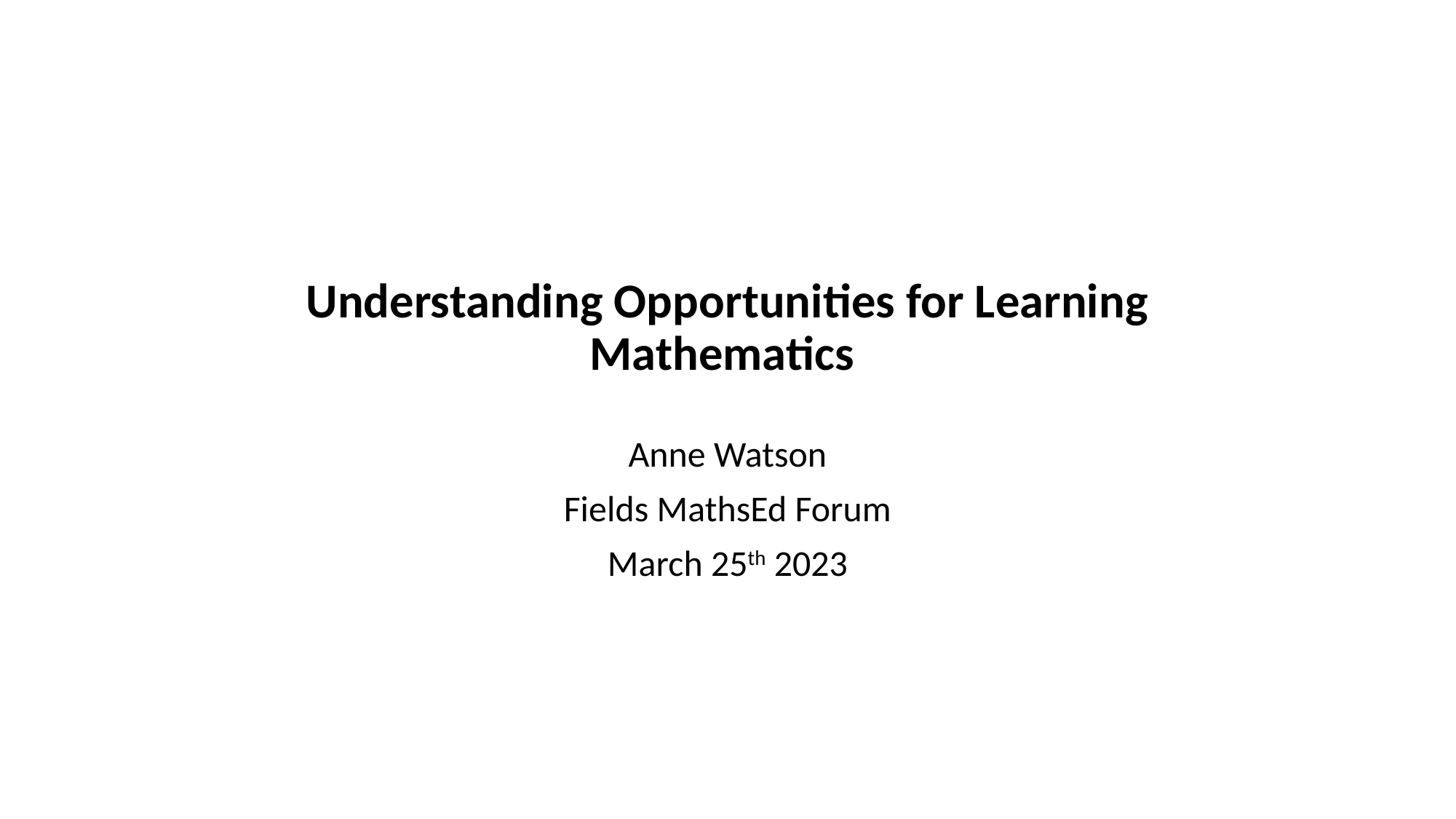

# Understanding Opportunities for Learning Mathematics
Anne Watson
Fields MathsEd Forum
March 25th 2023